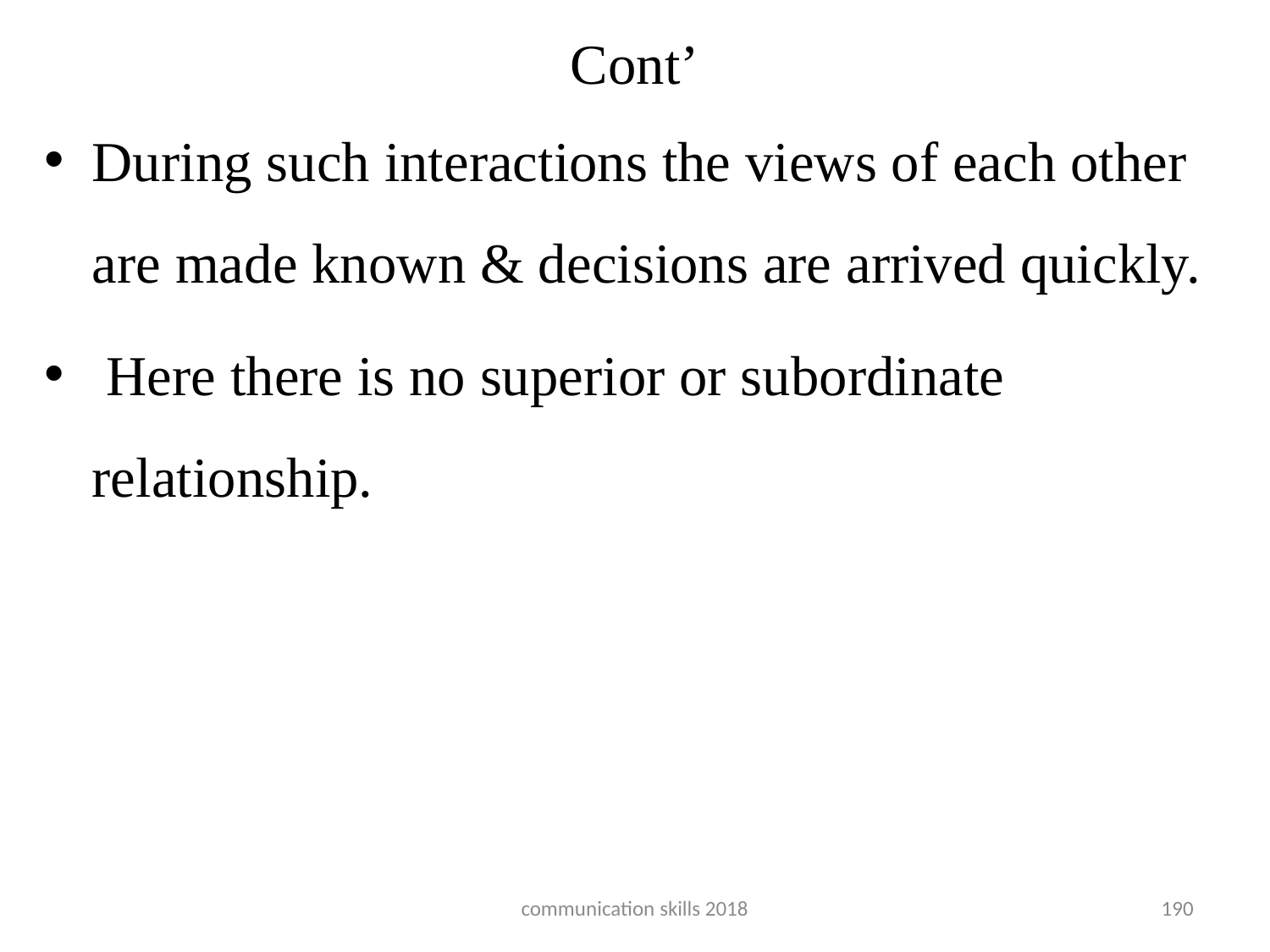

# Cont’
During such interactions the views of each other are made known & decisions are arrived quickly.
 Here there is no superior or subordinate relationship.
communication skills 2018
190